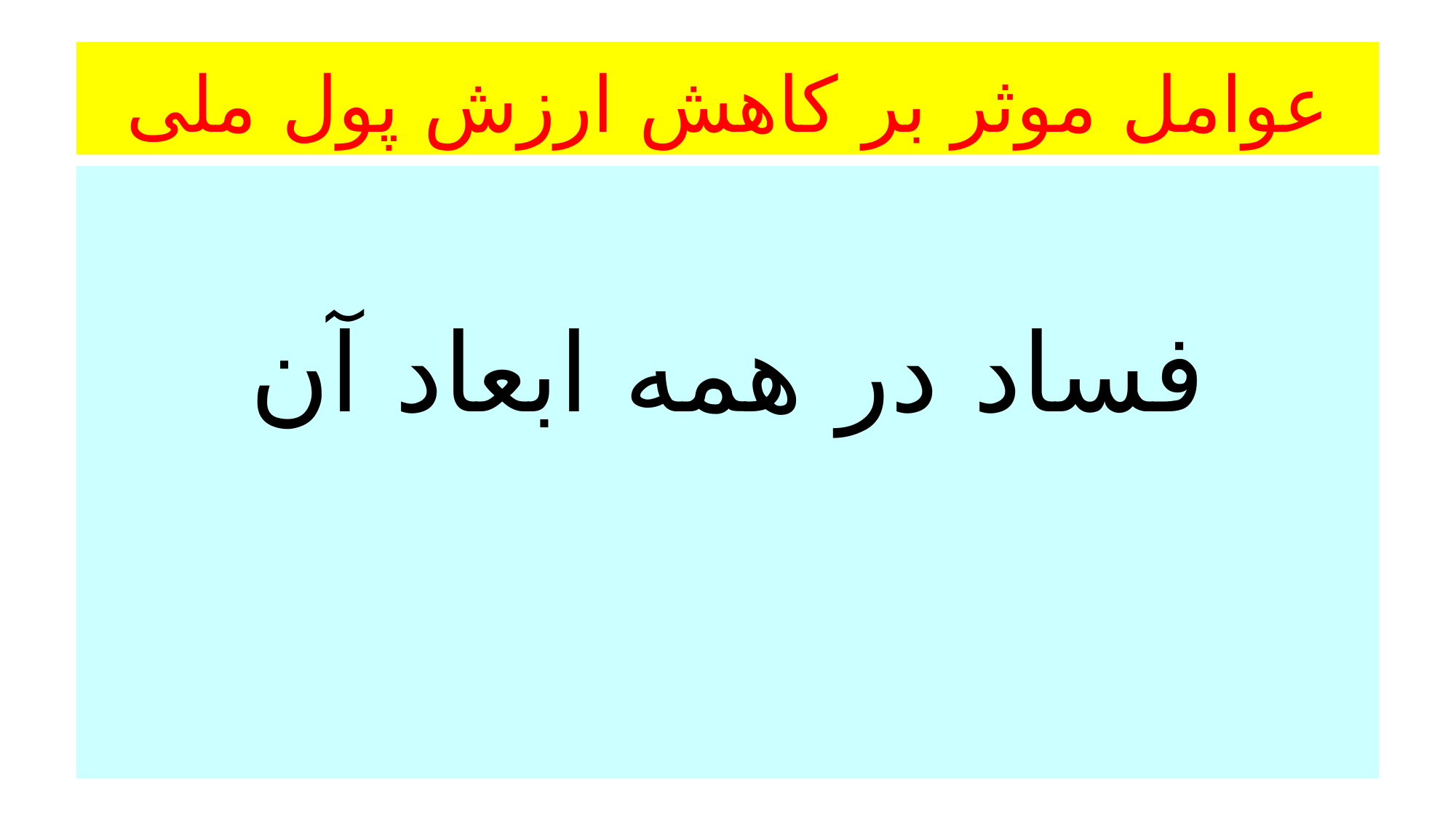

# عوامل موثر بر کاهش ارزش پول ملی

فساد در همه ابعاد آن